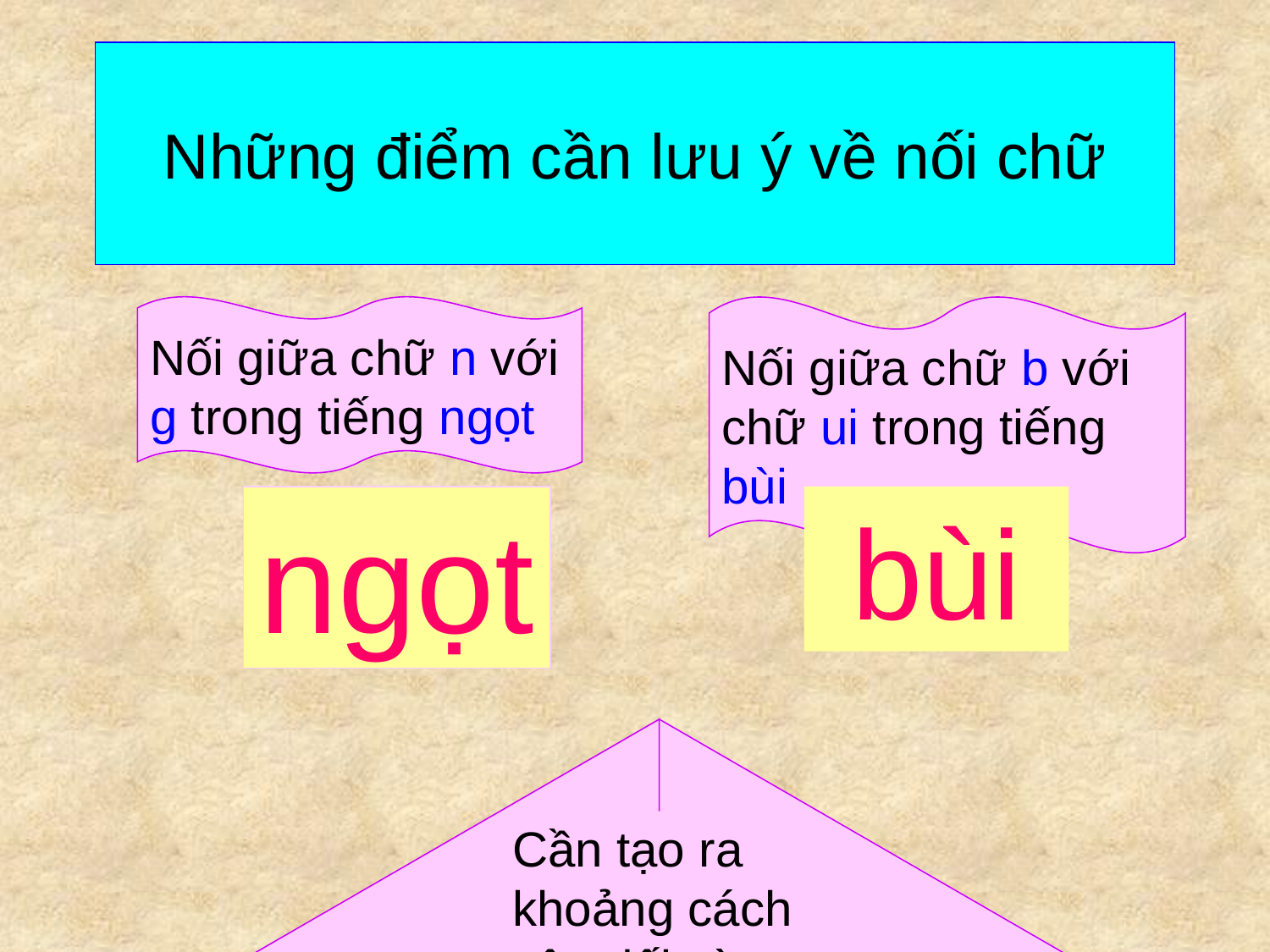

# Những điểm cần lưu ý về nối chữ
Nối giữa chữ n với g trong tiếng ngọt
Nối giữa chữ b với chữ ui trong tiếng bùi
ngọt
bùi
Cần tạo ra khoảng cách cân đối vừa phải giữa hai con chữ